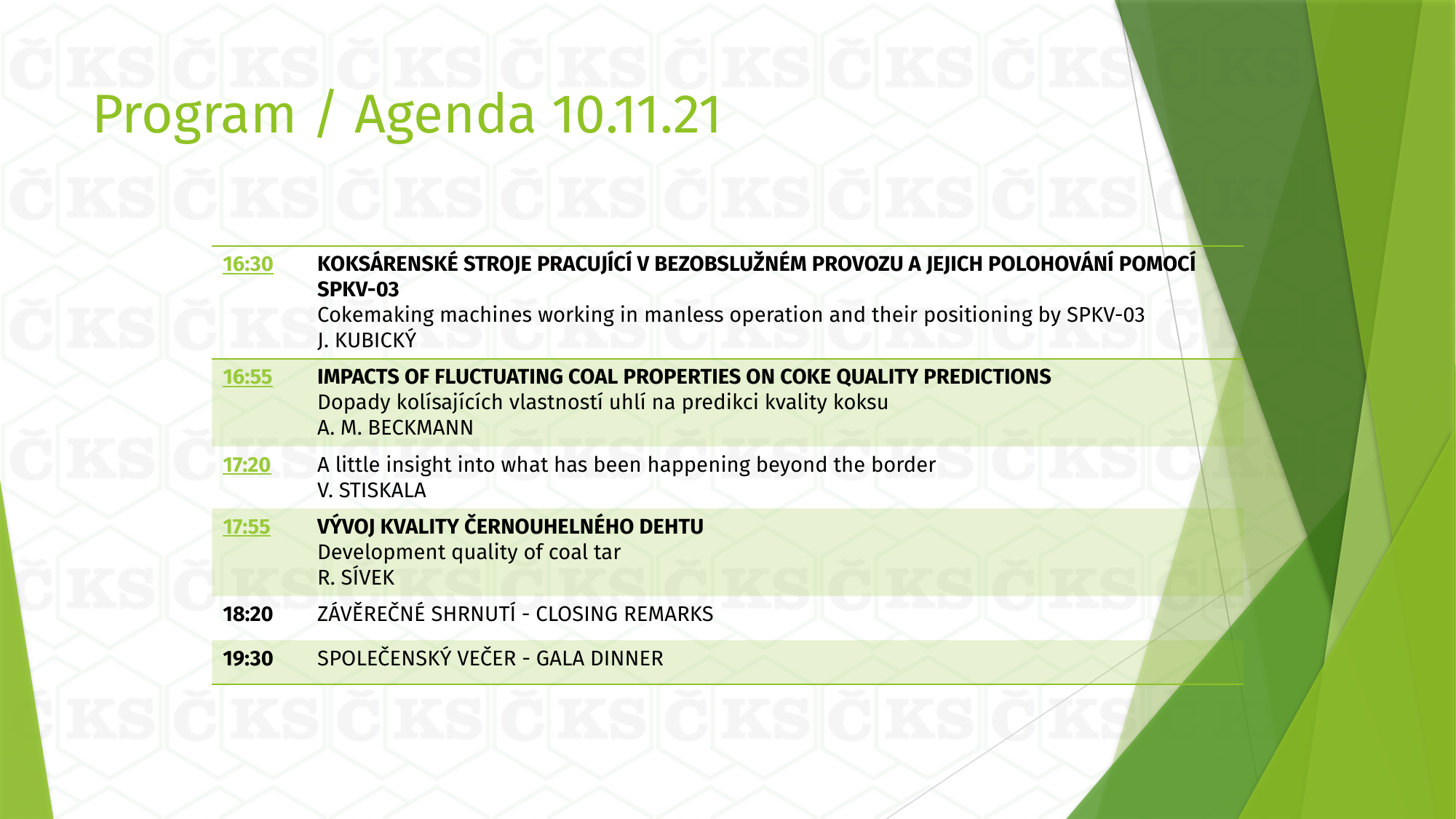

# Program / Agenda 10.11.21
| 16:30 | KOKSÁRENSKÉ STROJE PRACUJÍCÍ V BEZOBSLUŽNÉM PROVOZU A JEJICH POLOHOVÁNÍ POMOCÍ SPKV-03 Cokemaking machines working in manless operation and their positioning by SPKV-03 J. KUBICKÝ |
| --- | --- |
| 16:55 | IMPACTS OF FLUCTUATING COAL PROPERTIES ON COKE QUALITY PREDICTIONS Dopady kolísajících vlastností uhlí na predikci kvality koksu A. M. BECKMANN |
| 17:20 | A little insight into what has been happening beyond the border V. STISKALA |
| 17:55 | VÝVOJ KVALITY ČERNOUHELNÉHO DEHTU Development quality of coal tar R. SÍVEK |
| 18:20 | ZÁVĚREČNÉ SHRNUTÍ - CLOSING REMARKS |
| 19:30 | SPOLEČENSKÝ VEČER - GALA DINNER |